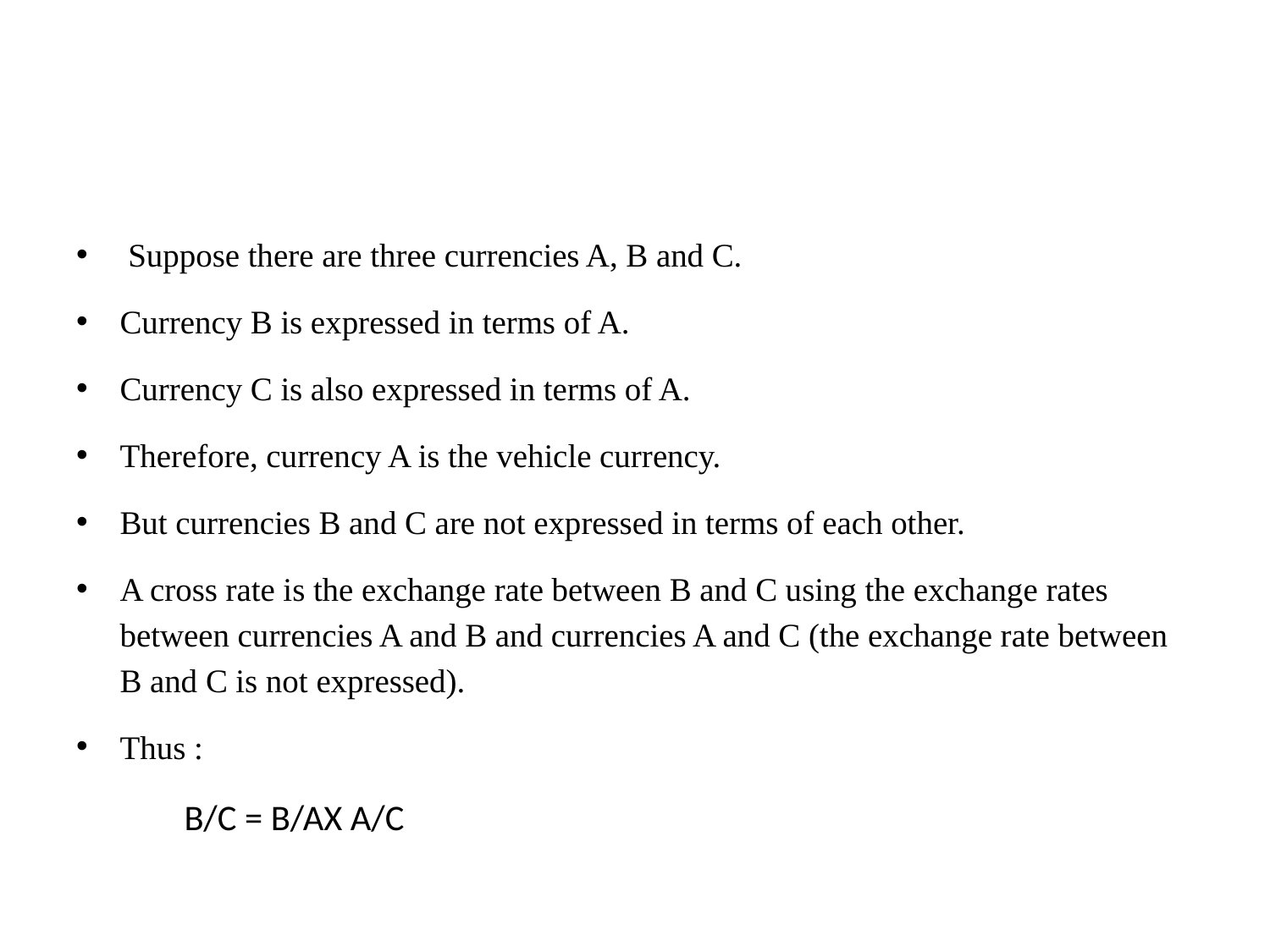

#
 Suppose there are three currencies A, B and C.
Currency B is expressed in terms of A.
Currency C is also expressed in terms of A.
Therefore, currency A is the vehicle currency.
But currencies B and C are not expressed in terms of each other.
A cross rate is the exchange rate between B and C using the exchange rates between currencies A and B and currencies A and C (the exchange rate between B and C is not expressed).
Thus :
	B/C = B/AX A/C